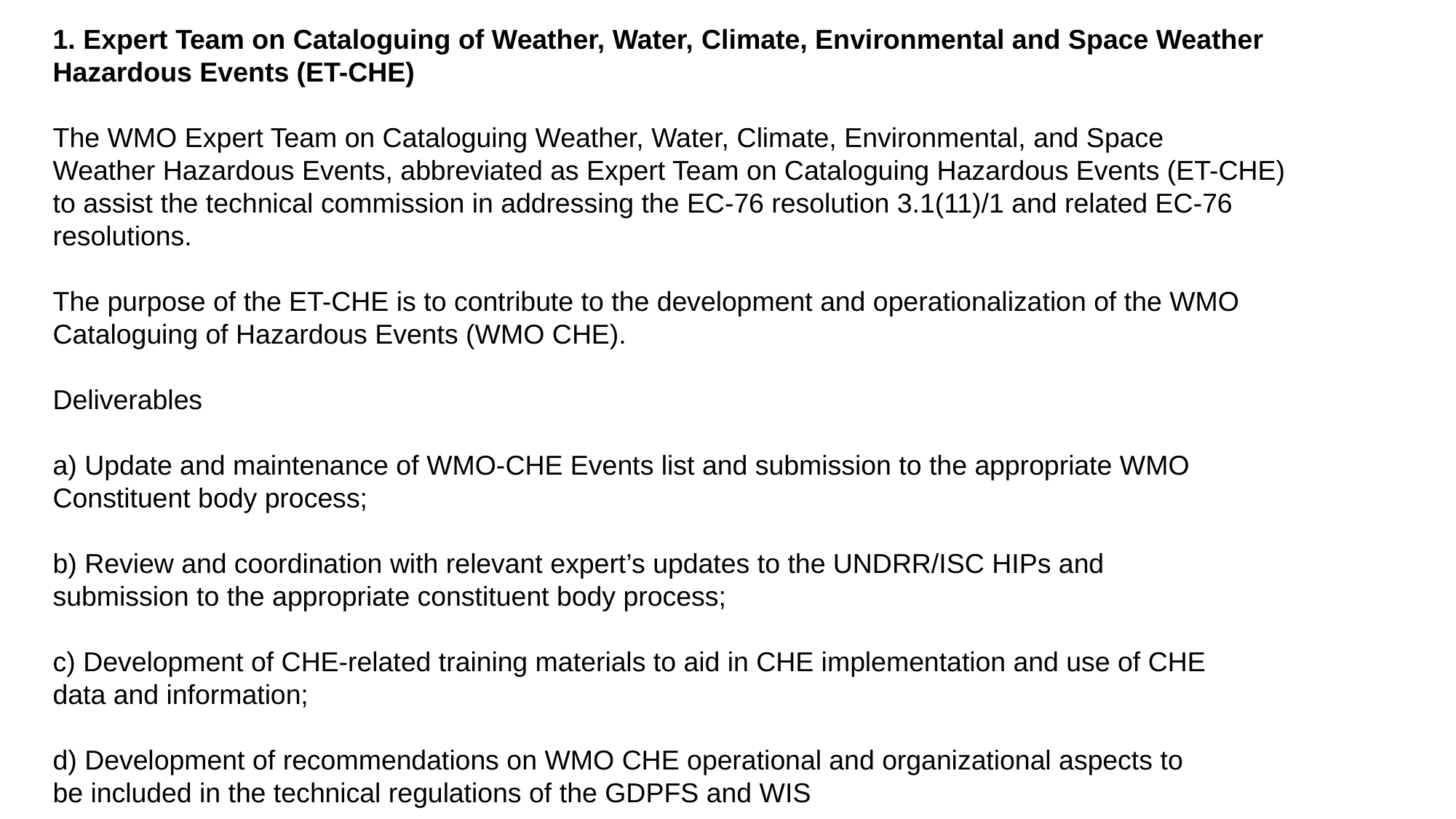

1. Expert Team on Cataloguing of Weather, Water, Climate, Environmental and Space Weather
Hazardous Events (ET-CHE)

The WMO Expert Team on Cataloguing Weather, Water, Climate, Environmental, and Space
Weather Hazardous Events, abbreviated as Expert Team on Cataloguing Hazardous Events (ET-CHE) to assist the technical commission in addressing the EC-76 resolution 3.1(11)/1 and related EC-76 resolutions.

The purpose of the ET-CHE is to contribute to the development and operationalization of the WMO Cataloguing of Hazardous Events (WMO CHE).

Deliverables

a) Update and maintenance of WMO-CHE Events list and submission to the appropriate WMO
Constituent body process;

b) Review and coordination with relevant expert’s updates to the UNDRR/ISC HIPs and
submission to the appropriate constituent body process;

c) Development of CHE-related training materials to aid in CHE implementation and use of CHE
data and information;

d) Development of recommendations on WMO CHE operational and organizational aspects to
be included in the technical regulations of the GDPFS and WIS